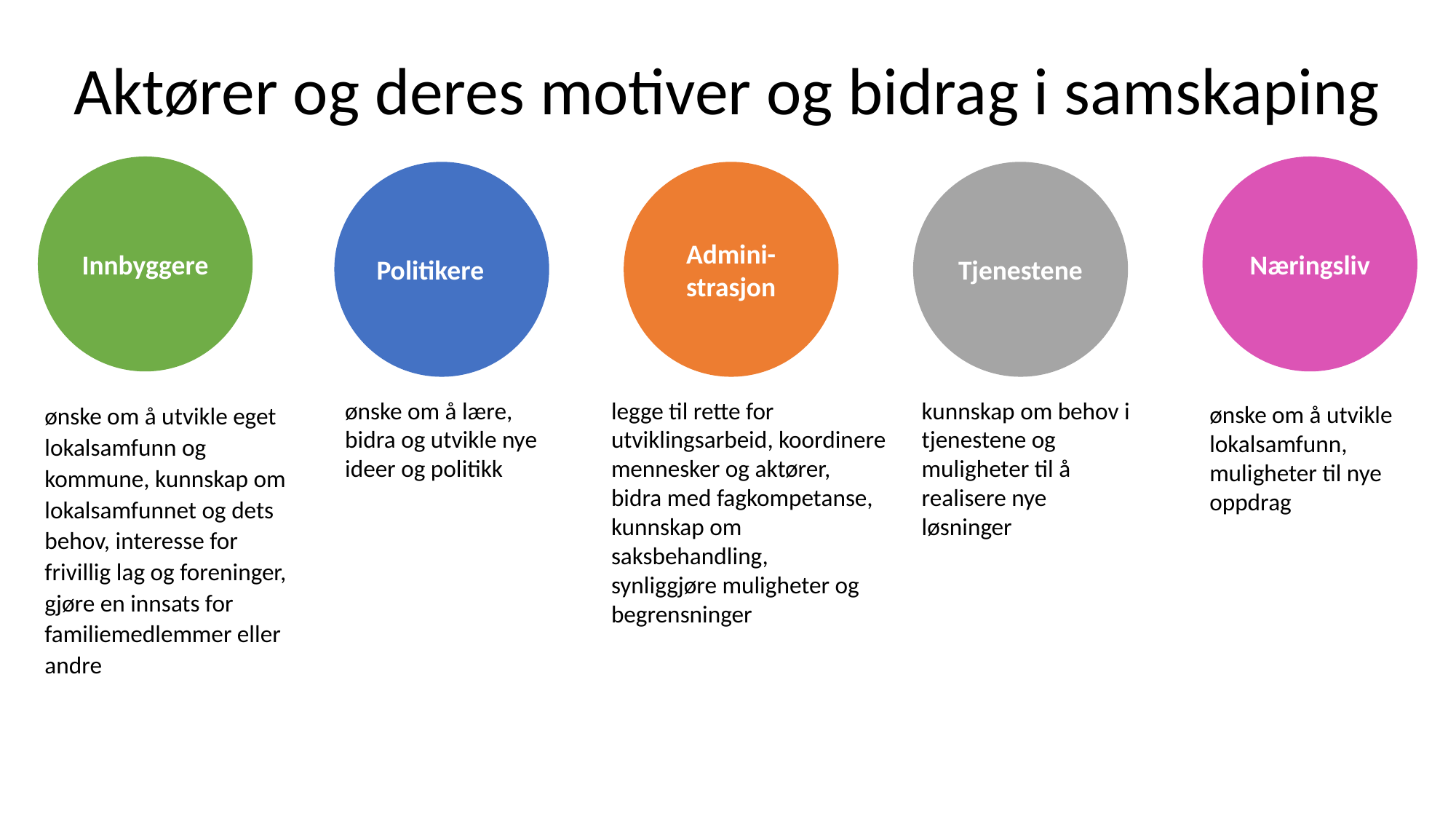

# Aktører og deres motiver og bidrag i samskaping
Innbyggere
Næringsliv
Politikere
Admini-strasjon
Tjenestene
ønske om å lære, bidra og utvikle nye ideer og politikk

legge til rette for utviklingsarbeid, koordinere mennesker og aktører,
bidra med fagkompetanse, kunnskap om saksbehandling,
synliggjøre muligheter og begrensninger

kunnskap om behov i tjenestene og muligheter til å realisere nye løsninger

ønske om å utvikle eget lokalsamfunn og kommune, kunnskap om lokalsamfunnet og dets behov, interesse for frivillig lag og foreninger, gjøre en innsats for familiemedlemmer eller andre

ønske om å utvikle lokalsamfunn, muligheter til nye oppdrag